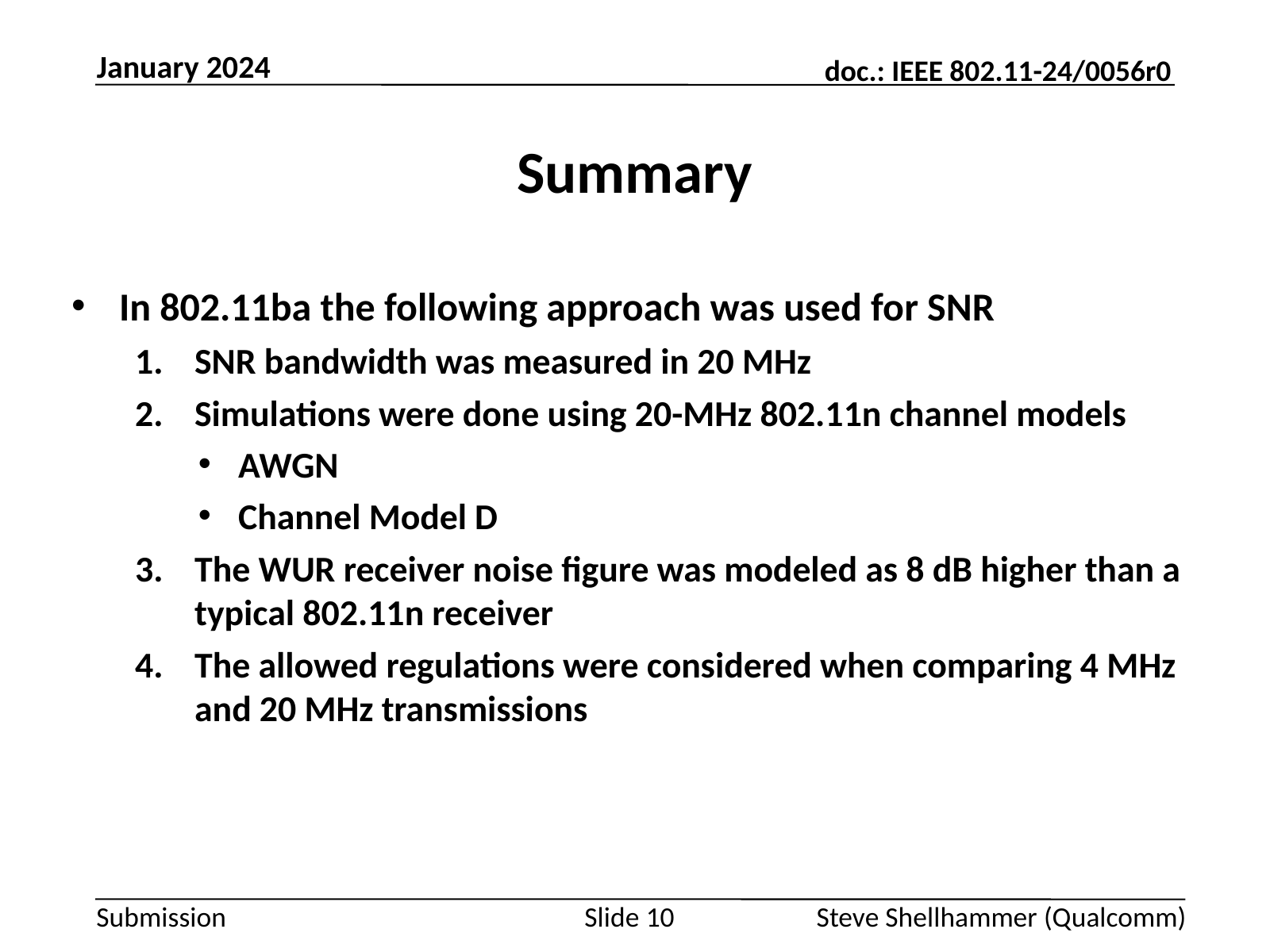

January 2024
# Summary
In 802.11ba the following approach was used for SNR
SNR bandwidth was measured in 20 MHz
Simulations were done using 20-MHz 802.11n channel models
AWGN
Channel Model D
The WUR receiver noise figure was modeled as 8 dB higher than a typical 802.11n receiver
The allowed regulations were considered when comparing 4 MHz and 20 MHz transmissions

Slide 10
Steve Shellhammer (Qualcomm)